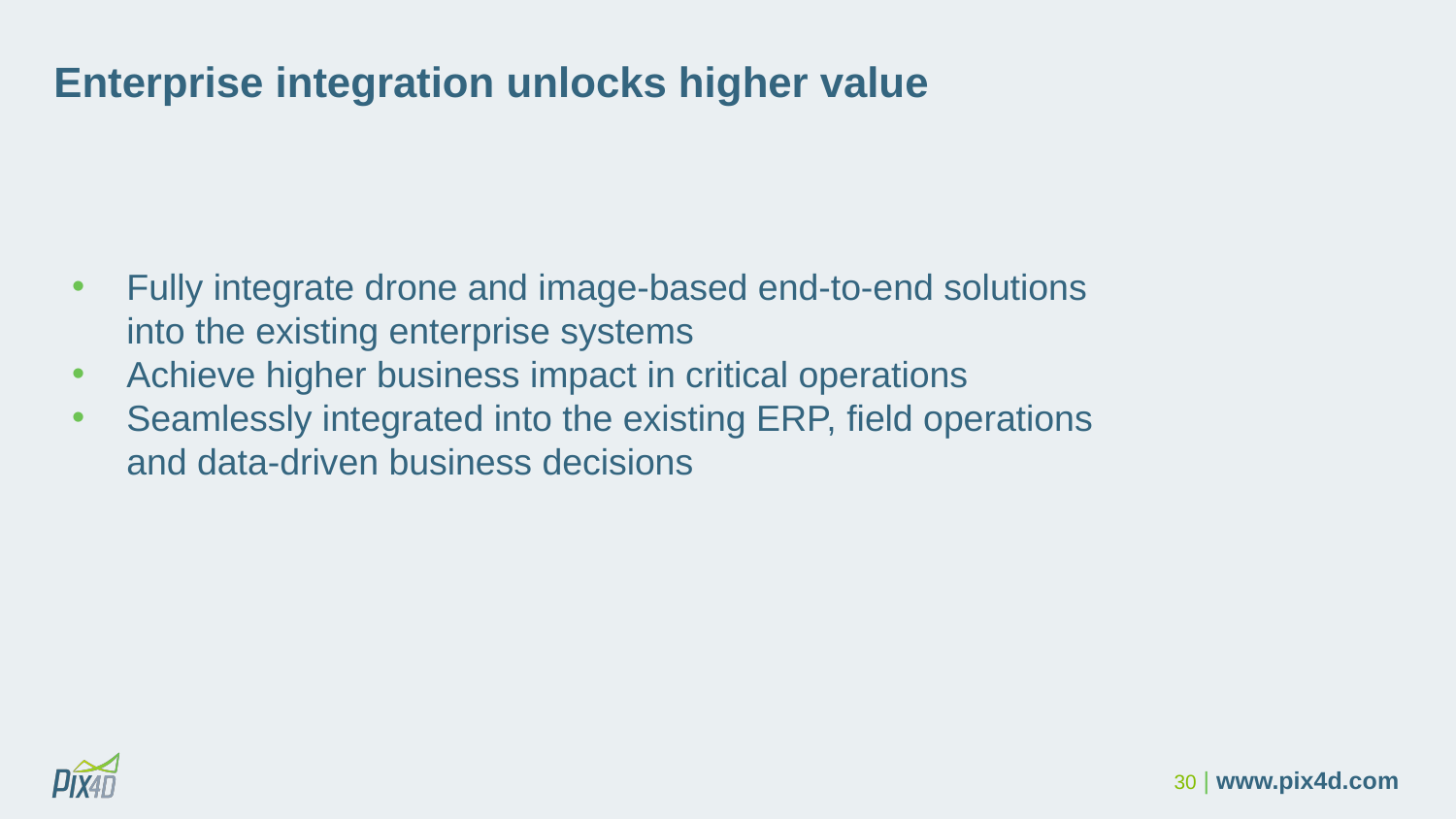

Enterprise integration unlocks higher value
Fully integrate drone and image-based end-to-end solutions into the existing enterprise systems
Achieve higher business impact in critical operations
Seamlessly integrated into the existing ERP, field operations and data-driven business decisions